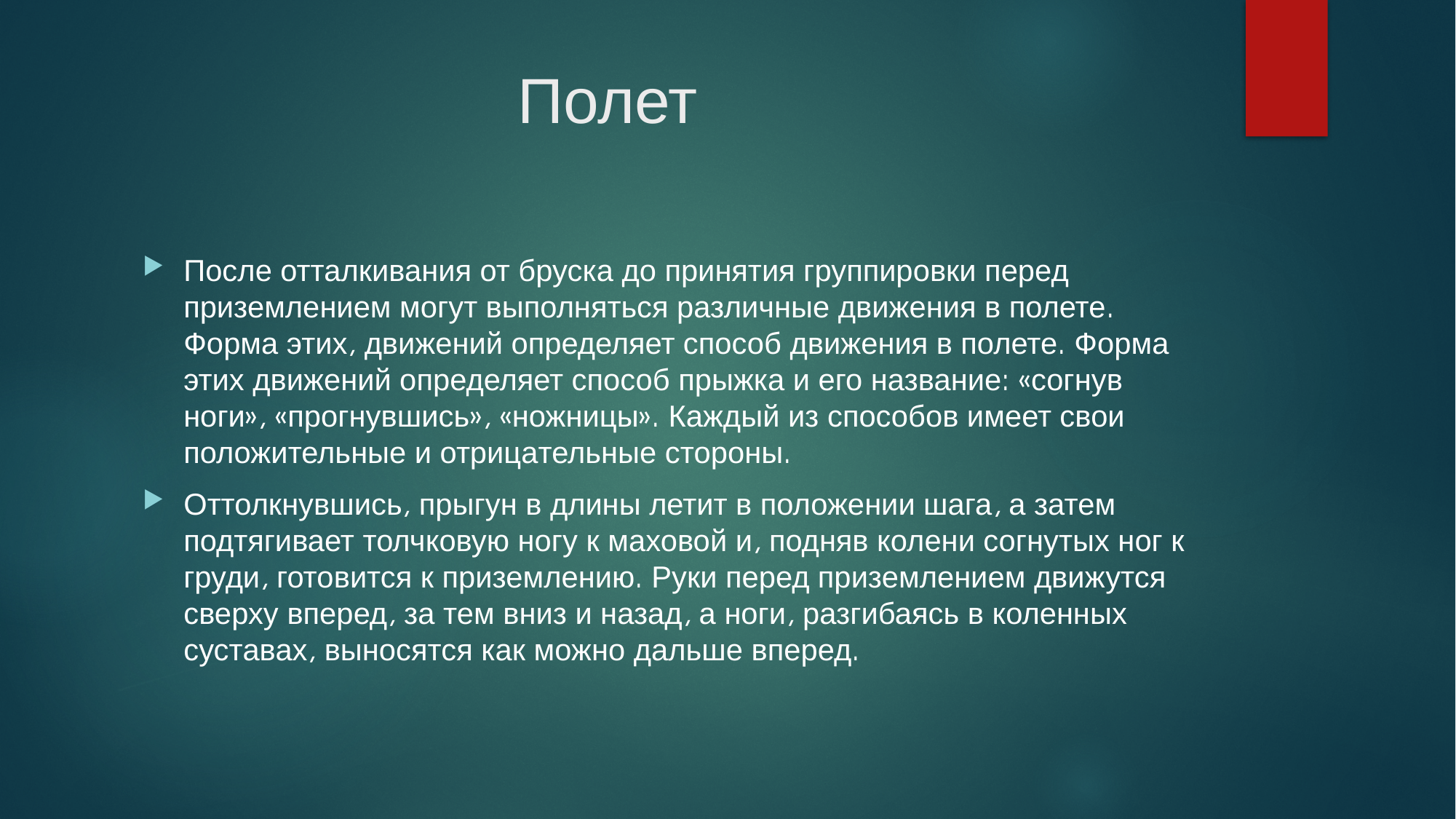

# Полет
После отталкивания от бруска до принятия группировки перед приземлением могут выполняться различные движения в полете. Форма этих, движений определяет способ движения в полете. Форма этих движений определяет спо­соб прыжка и его название: «согнув ноги», «прогнувшись», «нож­ницы». Каждый из способов имеет свои положительные и отрица­тельные стороны.
Оттолкнувшись, прыгун в длины летит в положении шага, а затем подтягивает толчковую ногу к маховой и, подняв колени согнутых ног к груди, готовится к при­землению. Руки перед приземлением движутся сверху вперед, за тем вниз и назад, а ноги, разгибаясь в коленных суставах, выно­сятся как можно дальше вперед.